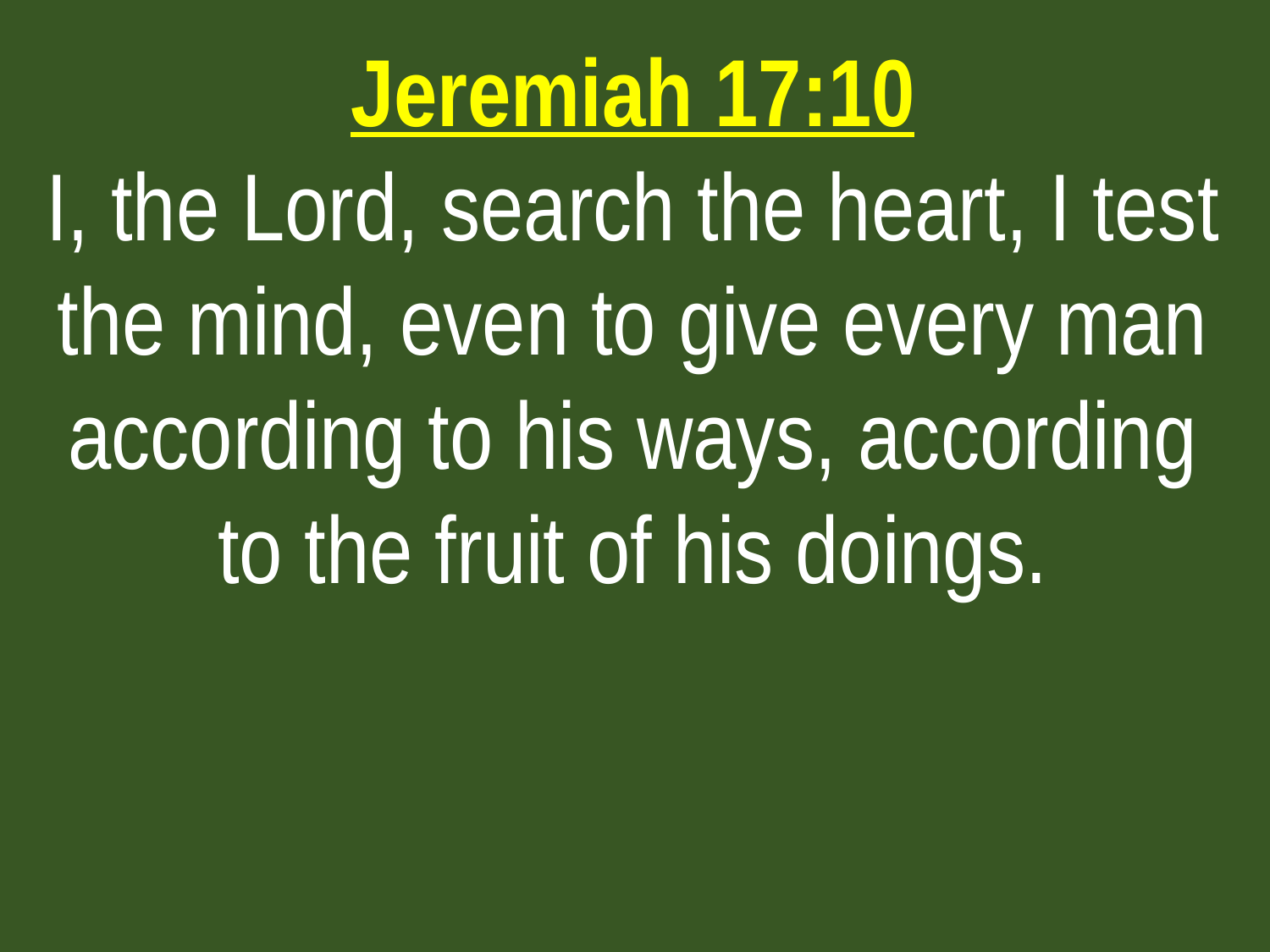

Jeremiah 17:10
I, the Lord, search the heart, I test the mind, even to give every man according to his ways, according to the fruit of his doings.